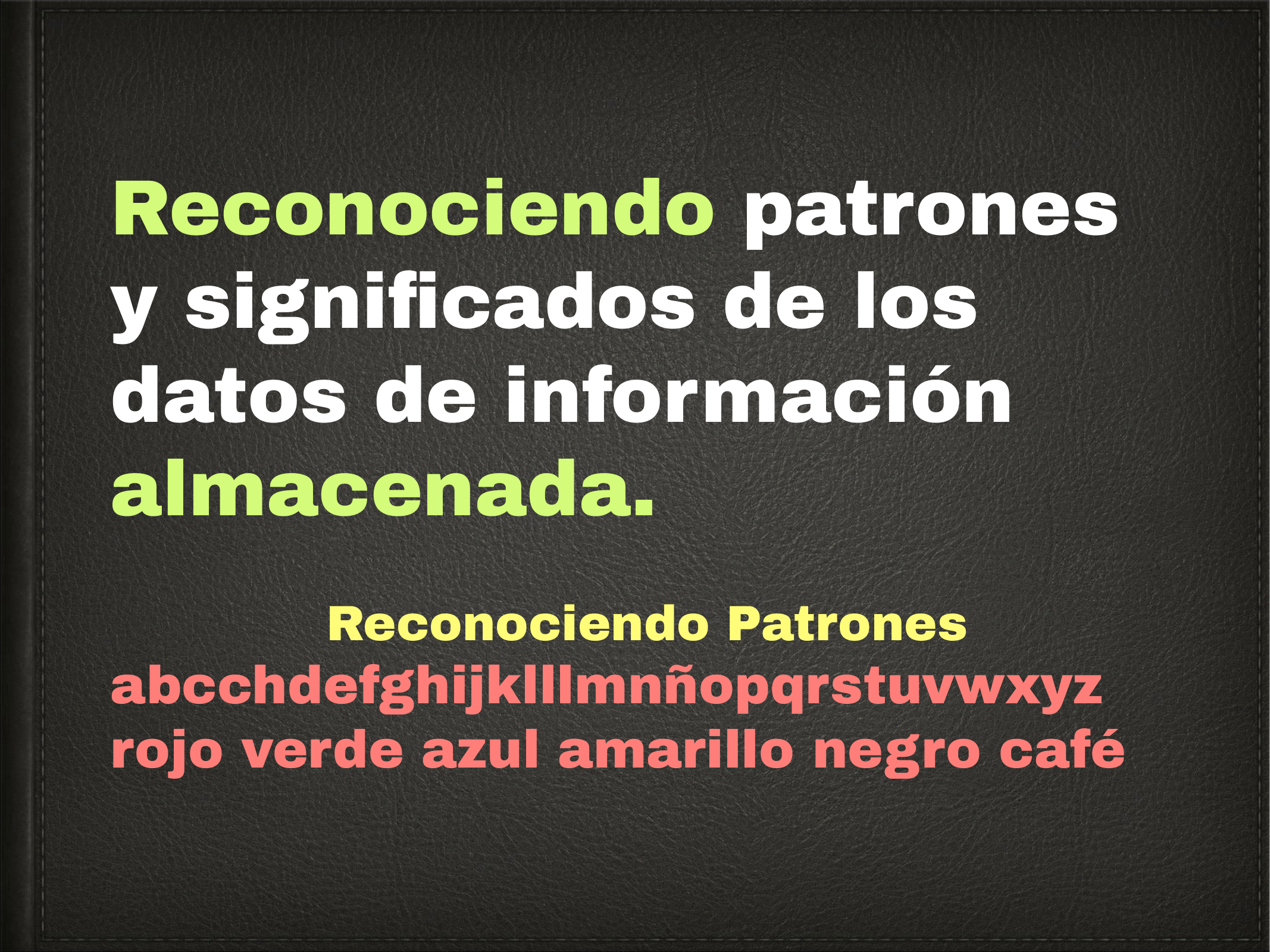

Reconociendo patrones y significados de los datos de información almacenada.

Reconociendo Patrones
abcchdefghijklllmnñopqrstuvwxyz
rojo verde azul amarillo negro café